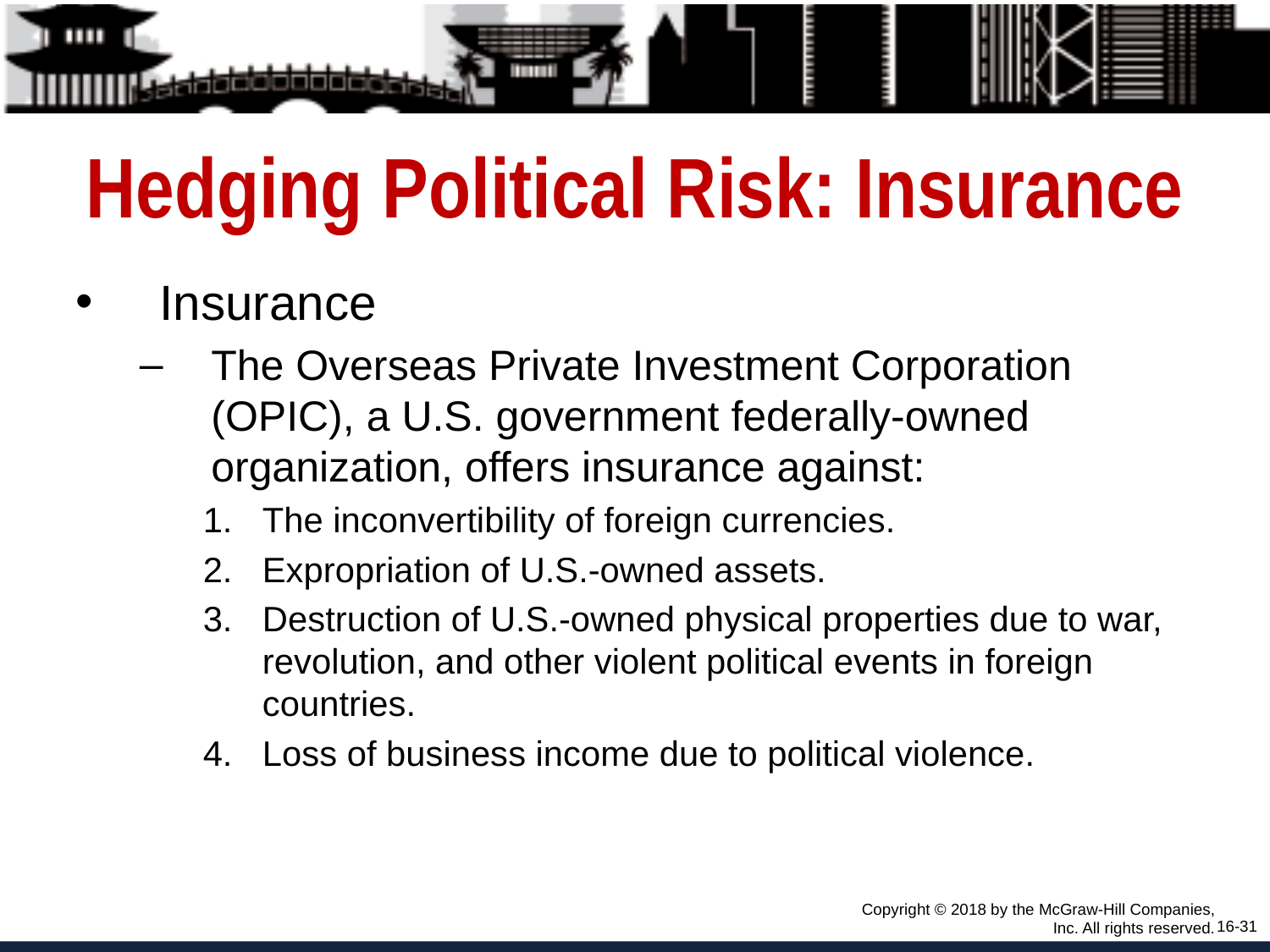

# Hedging Political Risk: Insurance
Insurance
The Overseas Private Investment Corporation (OPIC), a U.S. government federally-owned organization, offers insurance against:
The inconvertibility of foreign currencies.
Expropriation of U.S.-owned assets.
Destruction of U.S.-owned physical properties due to war, revolution, and other violent political events in foreign countries.
Loss of business income due to political violence.
Copyright © 2018 by the McGraw-Hill Companies, Inc. All rights reserved.

16-31